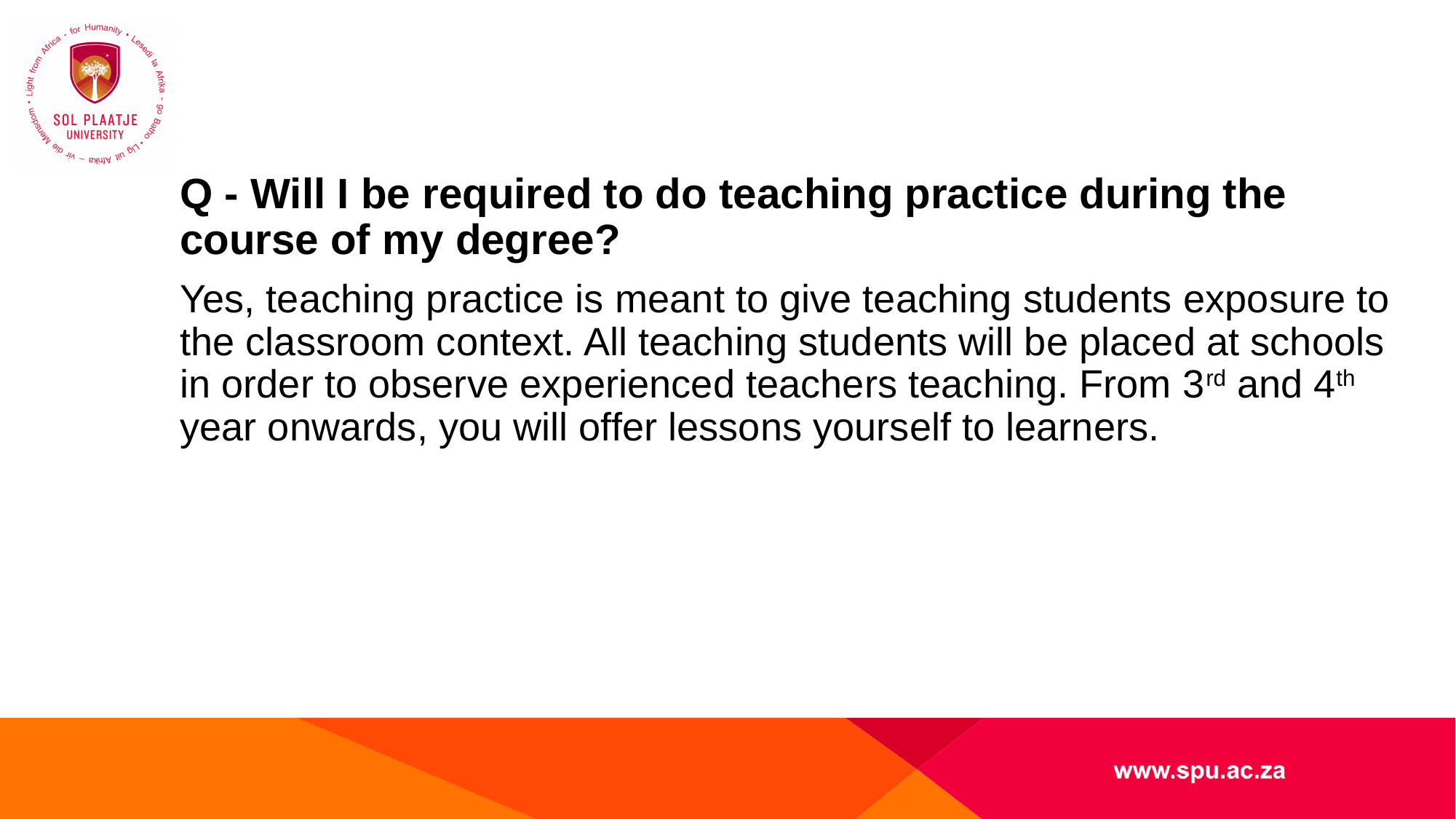

#
Q - Will I be required to do teaching practice during the course of my degree?
Yes, teaching practice is meant to give teaching students exposure to the classroom context. All teaching students will be placed at schools in order to observe experienced teachers teaching. From 3rd and 4th year onwards, you will offer lessons yourself to learners.